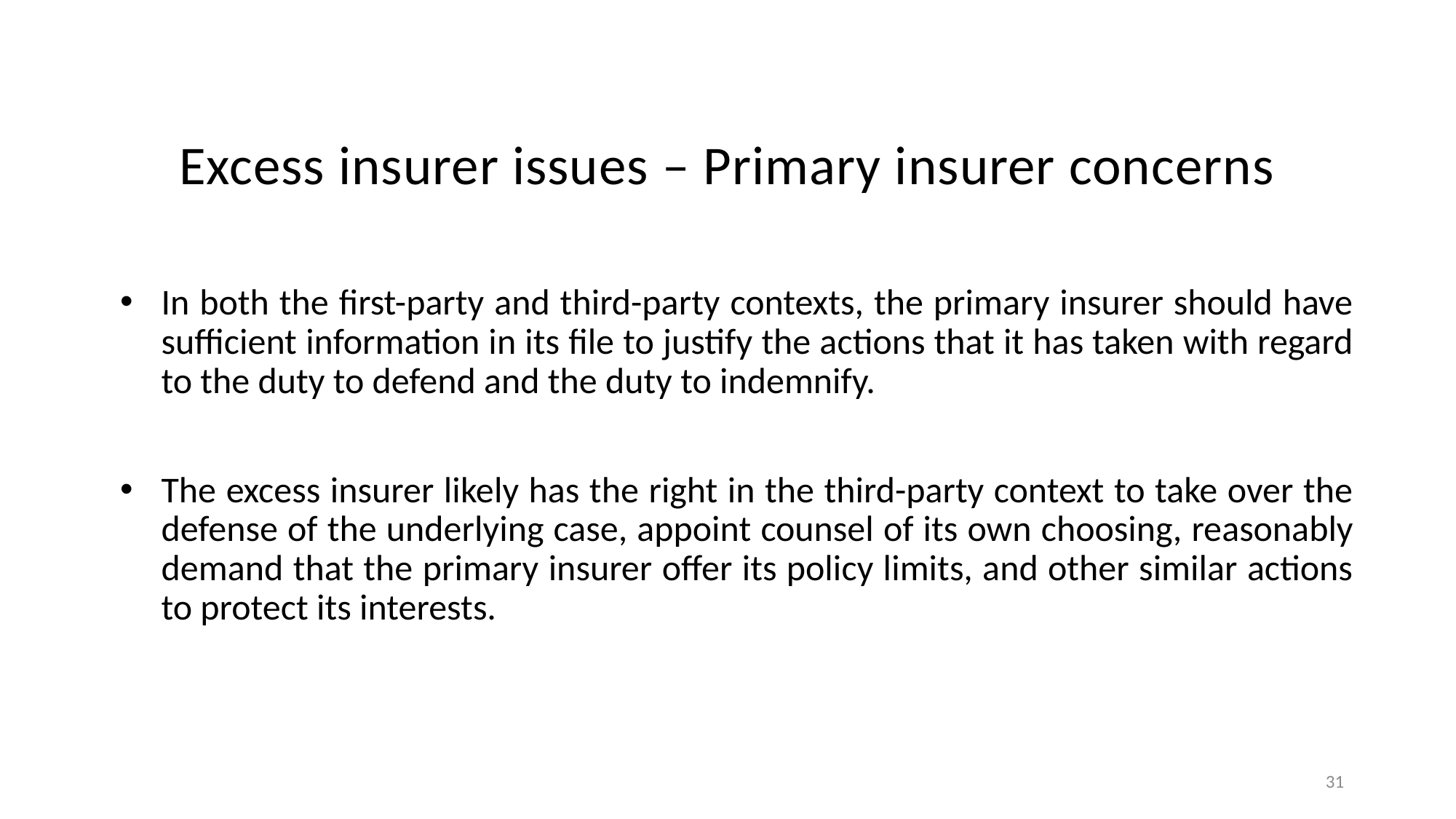

Excess insurer issues – Primary insurer concerns

In both the first-party and third-party contexts, the primary insurer should have sufficient information in its file to justify the actions that it has taken with regard to the duty to defend and the duty to indemnify.

The excess insurer likely has the right in the third-party context to take over the defense of the underlying case, appoint counsel of its own choosing, reasonably demand that the primary insurer offer its policy limits, and other similar actions to protect its interests.

31